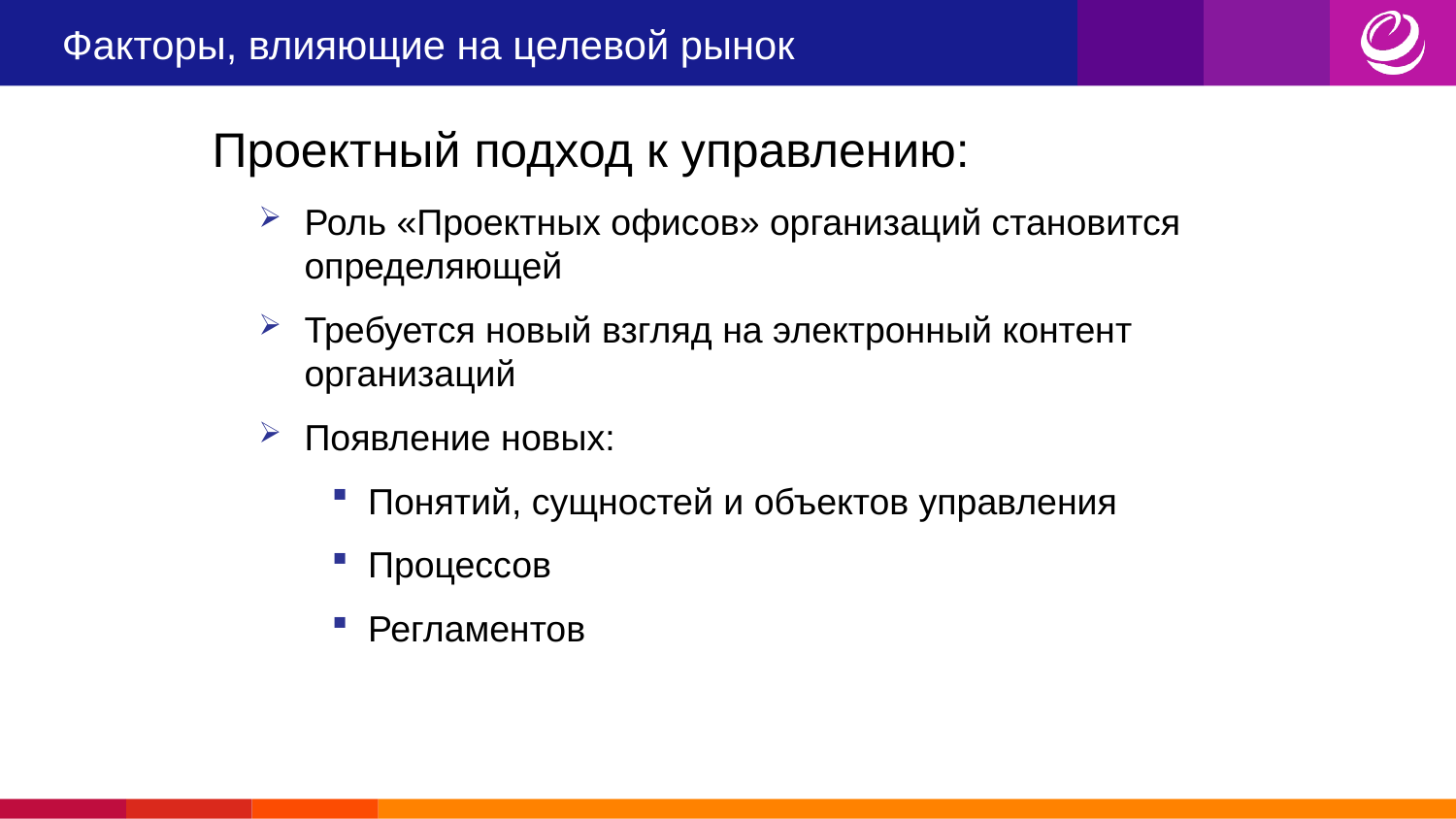

# Факторы, влияющие на целевой рынок
Проектный подход к управлению:
Роль «Проектных офисов» организаций становится определяющей
Требуется новый взгляд на электронный контент организаций
Появление новых:
Понятий, сущностей и объектов управления
Процессов
Регламентов